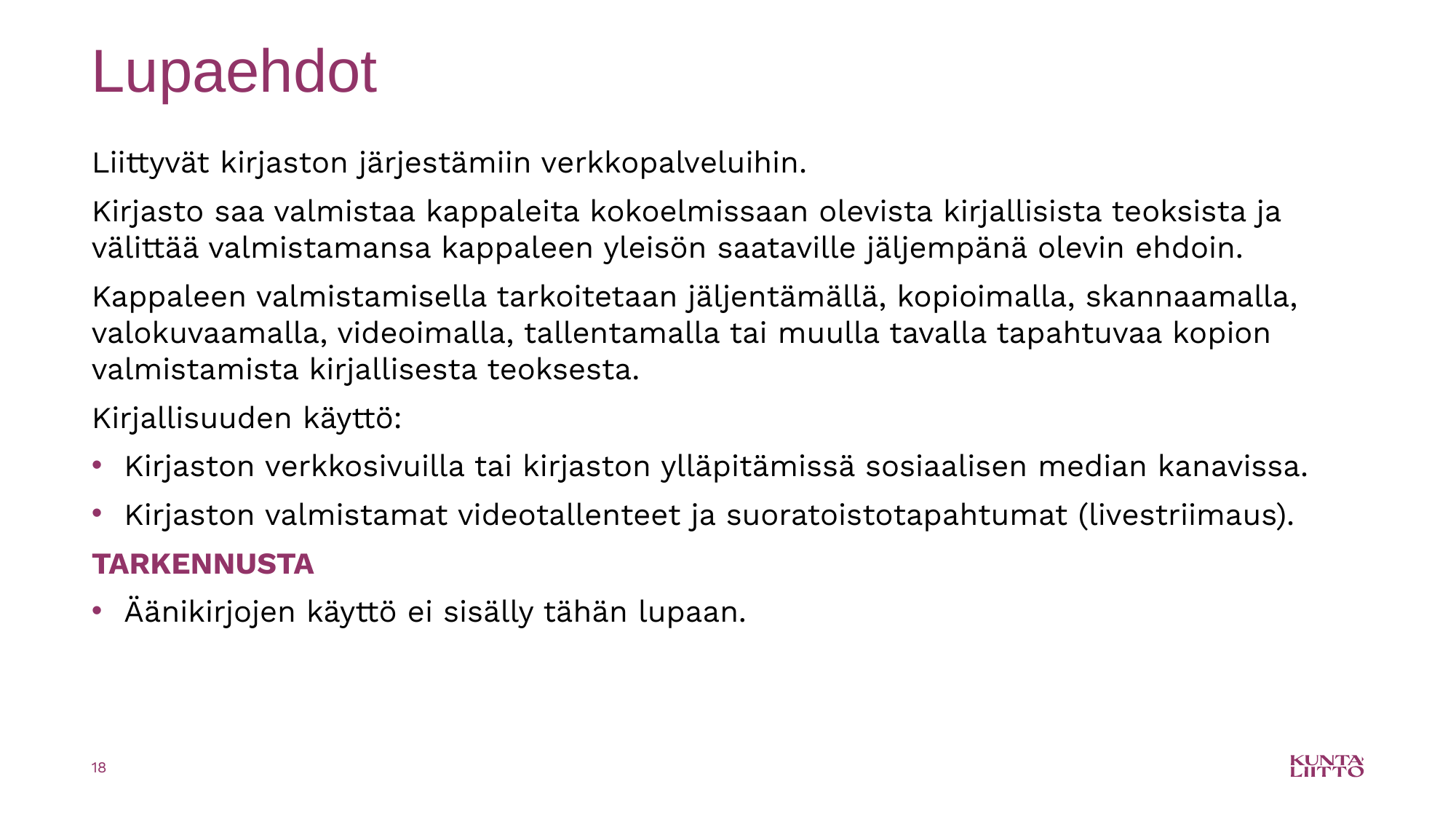

# Lupaehdot
Liittyvät kirjaston järjestämiin verkkopalveluihin.
Kirjasto saa valmistaa kappaleita kokoelmissaan olevista kirjallisista teoksista ja välittää valmistamansa kappaleen yleisön saataville jäljempänä olevin ehdoin.
Kappaleen valmistamisella tarkoitetaan jäljentämällä, kopioimalla, skannaamalla, valokuvaamalla, videoimalla, tallentamalla tai muulla tavalla tapahtuvaa kopion valmistamista kirjallisesta teoksesta.
Kirjallisuuden käyttö:
Kirjaston verkkosivuilla tai kirjaston ylläpitämissä sosiaalisen median kanavissa.
Kirjaston valmistamat videotallenteet ja suoratoistotapahtumat (livestriimaus).
TARKENNUSTA
Äänikirjojen käyttö ei sisälly tähän lupaan.
18